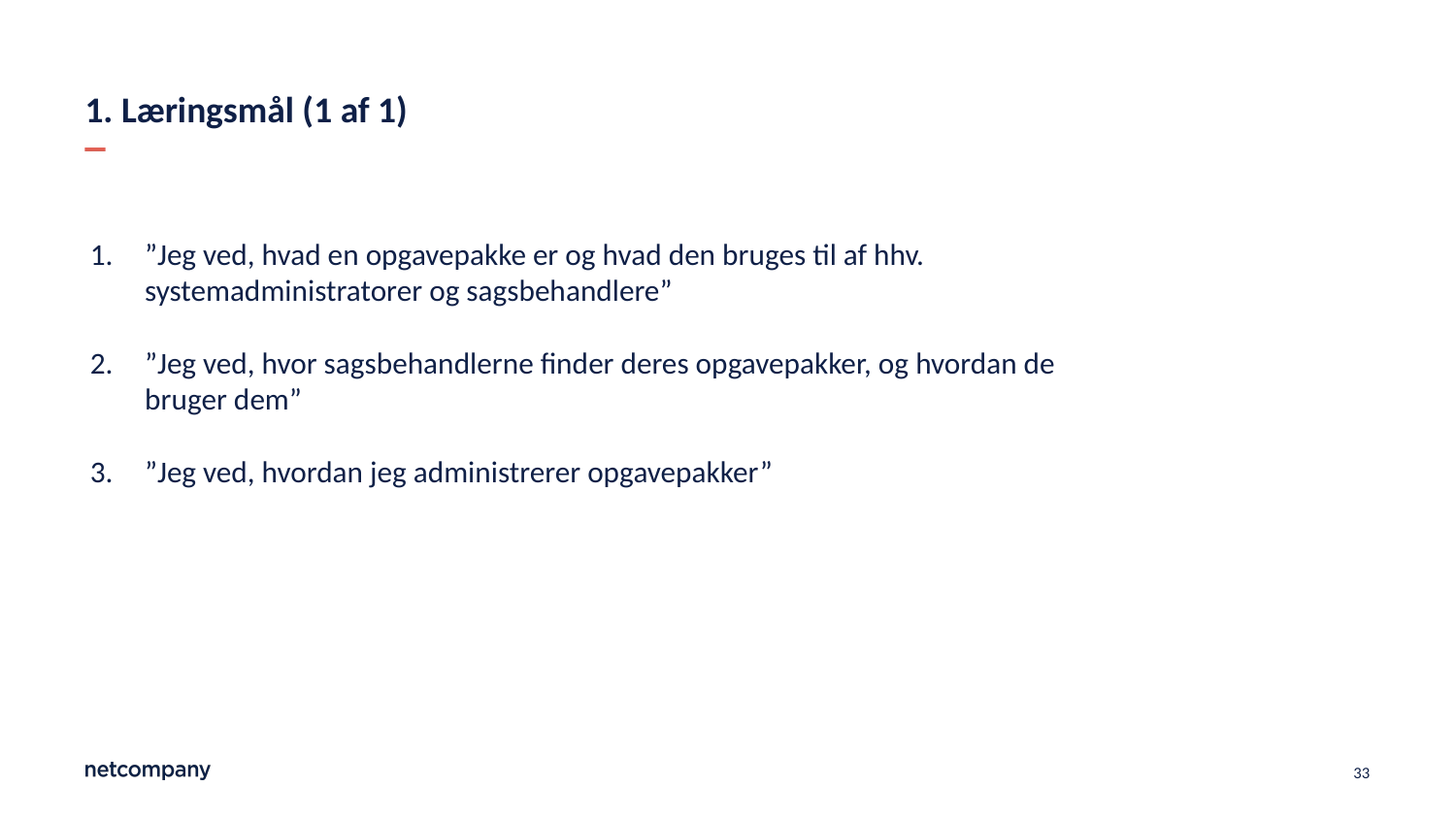

# 1. Læringsmål (1 af 1)
”Jeg ved, hvad en opgavepakke er og hvad den bruges til af hhv. systemadministratorer og sagsbehandlere”
”Jeg ved, hvor sagsbehandlerne finder deres opgavepakker, og hvordan de bruger dem”
”Jeg ved, hvordan jeg administrerer opgavepakker”